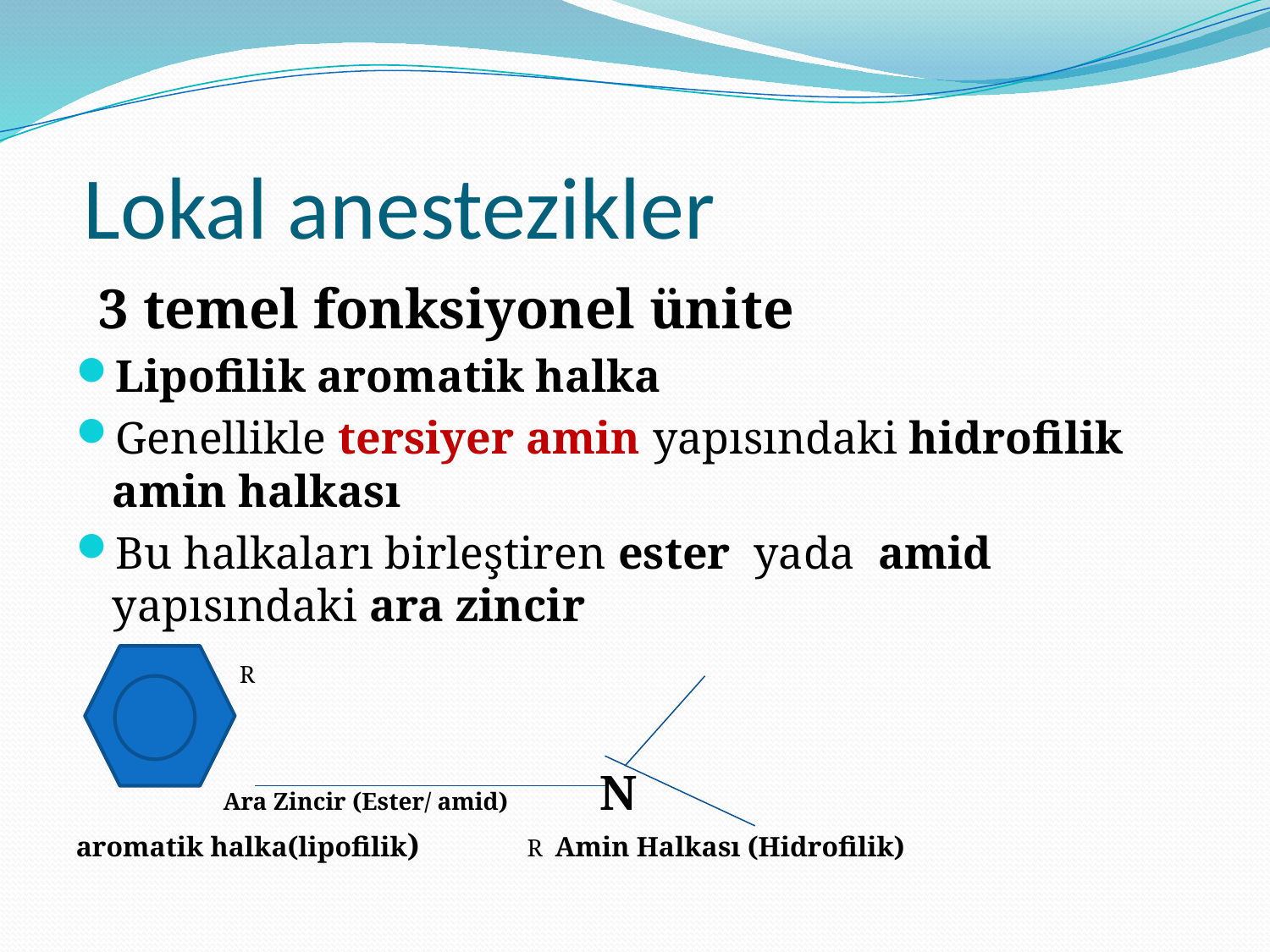

# Lokal anestezikler
  3 temel fonksiyonel ünite
Lipofilik aromatik halka
Genellikle tersiyer amin yapısındaki hidrofilik amin halkası
Bu halkaları birleştiren ester  yada  amid  yapısındaki ara zincir
					                        R

		         Ara Zincir (Ester/ amid)	N
aromatik halka(lipofilik)			        R  Amin Halkası (Hidrofilik)